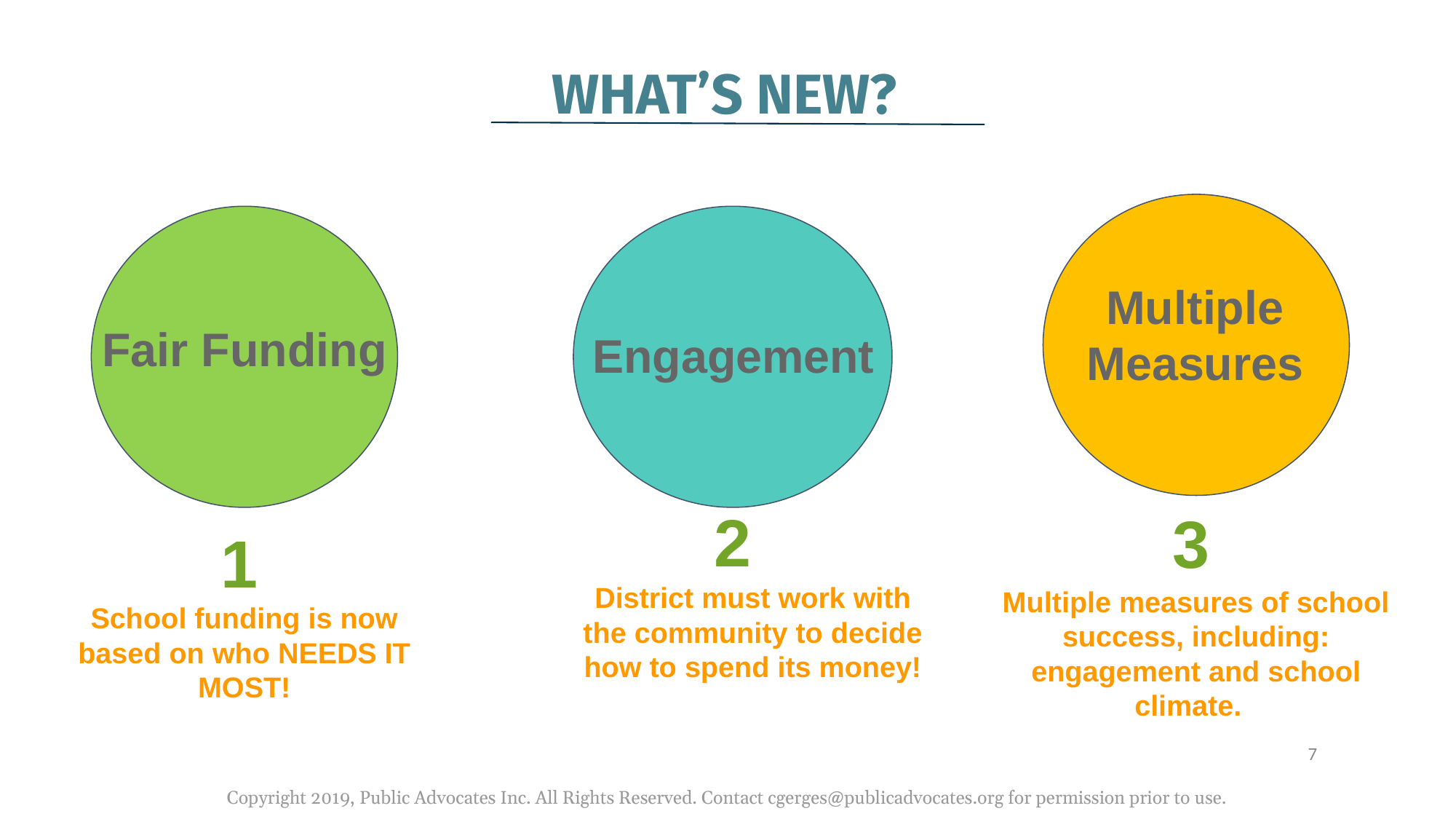

WHAT’S NEW?

Multiple Measures

Fair Funding

Engagement

2
3
1
District must work with the community to decide how to spend its money!

Multiple measures of school success, including: engagement and school climate.

School funding is now based on who NEEDS IT MOST!
7
Copyright 2019, Public Advocates Inc. All Rights Reserved. Contact cgerges@publicadvocates.org for permission prior to use.